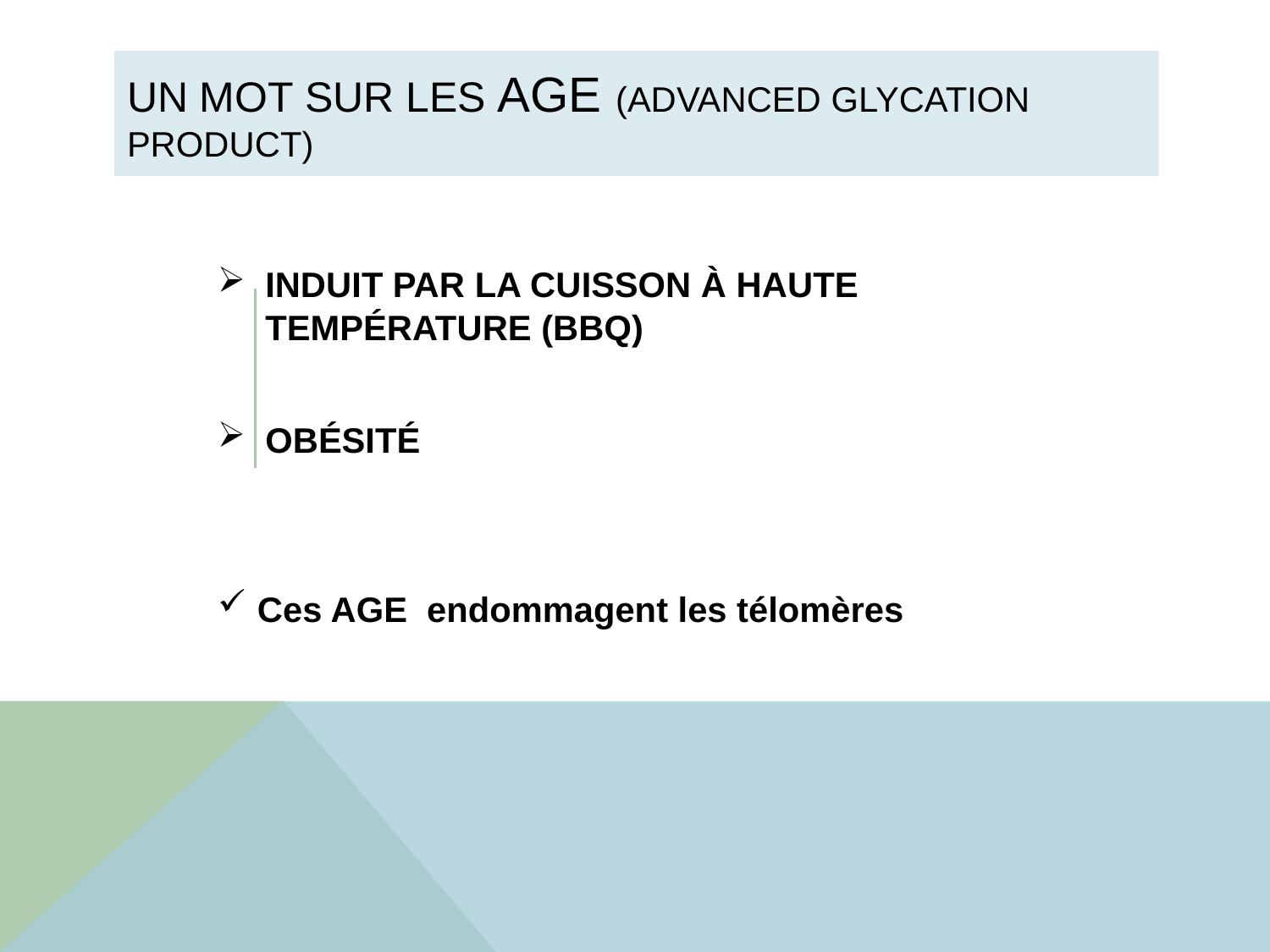

# UN MOT SUR LES AGE (ADVANCED GLYCATION PRODUCT)
INDUIT PAR LA CUISSON À HAUTE TEMPÉRATURE (BBQ)

OBÉSITÉ

Ces AGE  endommagent les télomères